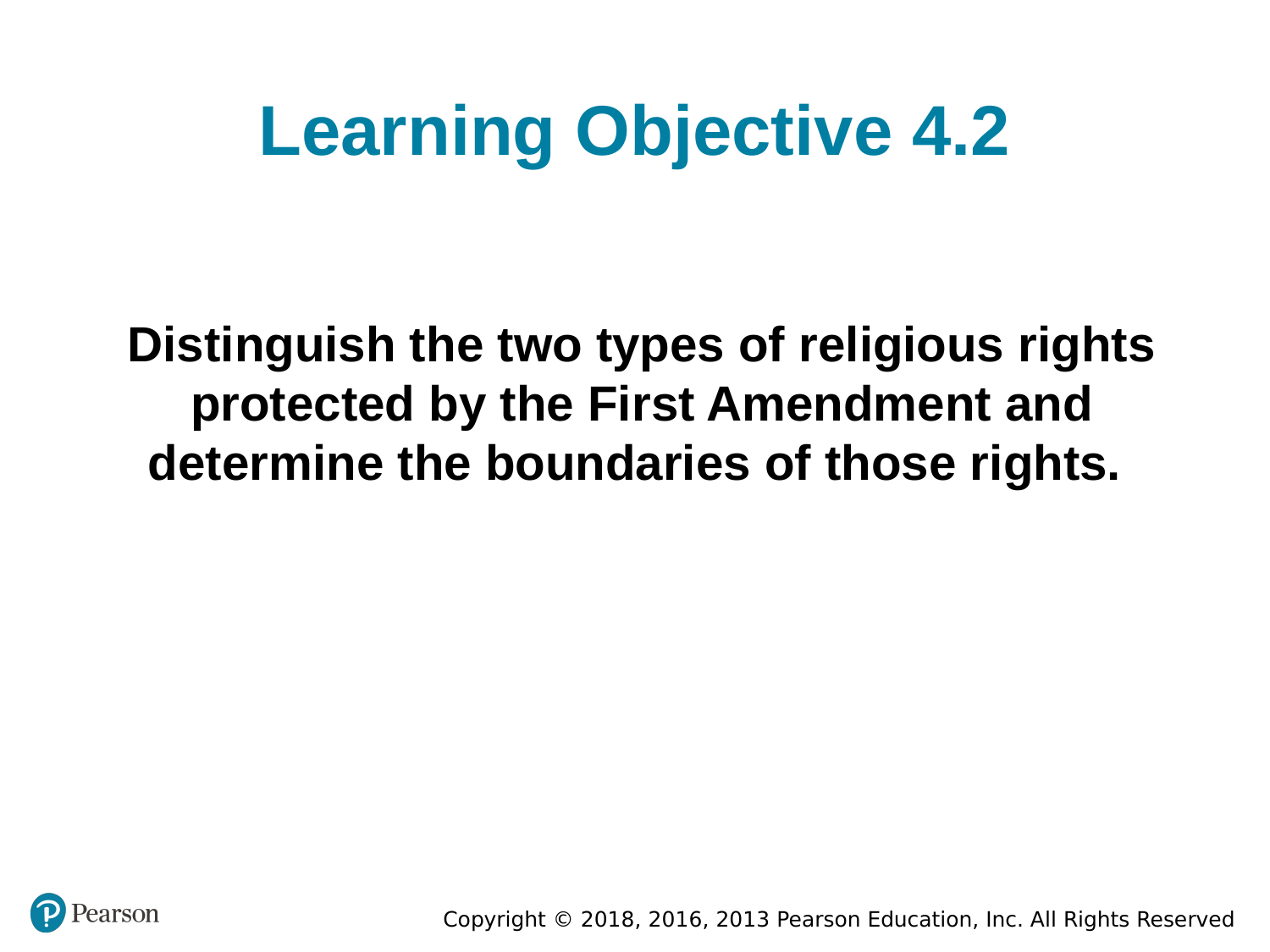

# Learning Objective 4.2

Distinguish the two types of religious rights protected by the First Amendment and determine the boundaries of those rights.